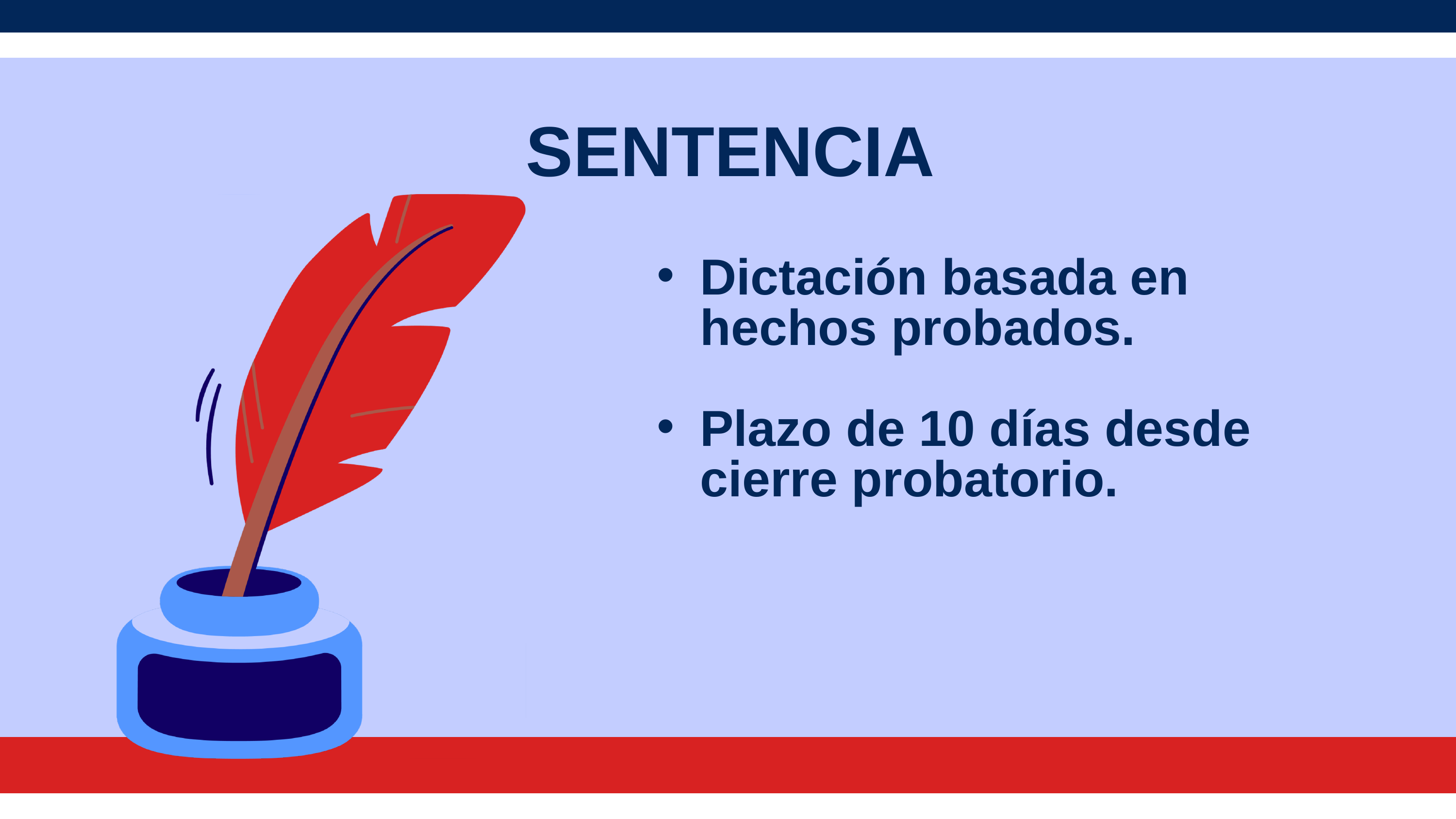

SENTENCIA

Dictación basada en hechos probados.

Plazo de 10 días desde cierre probatorio.